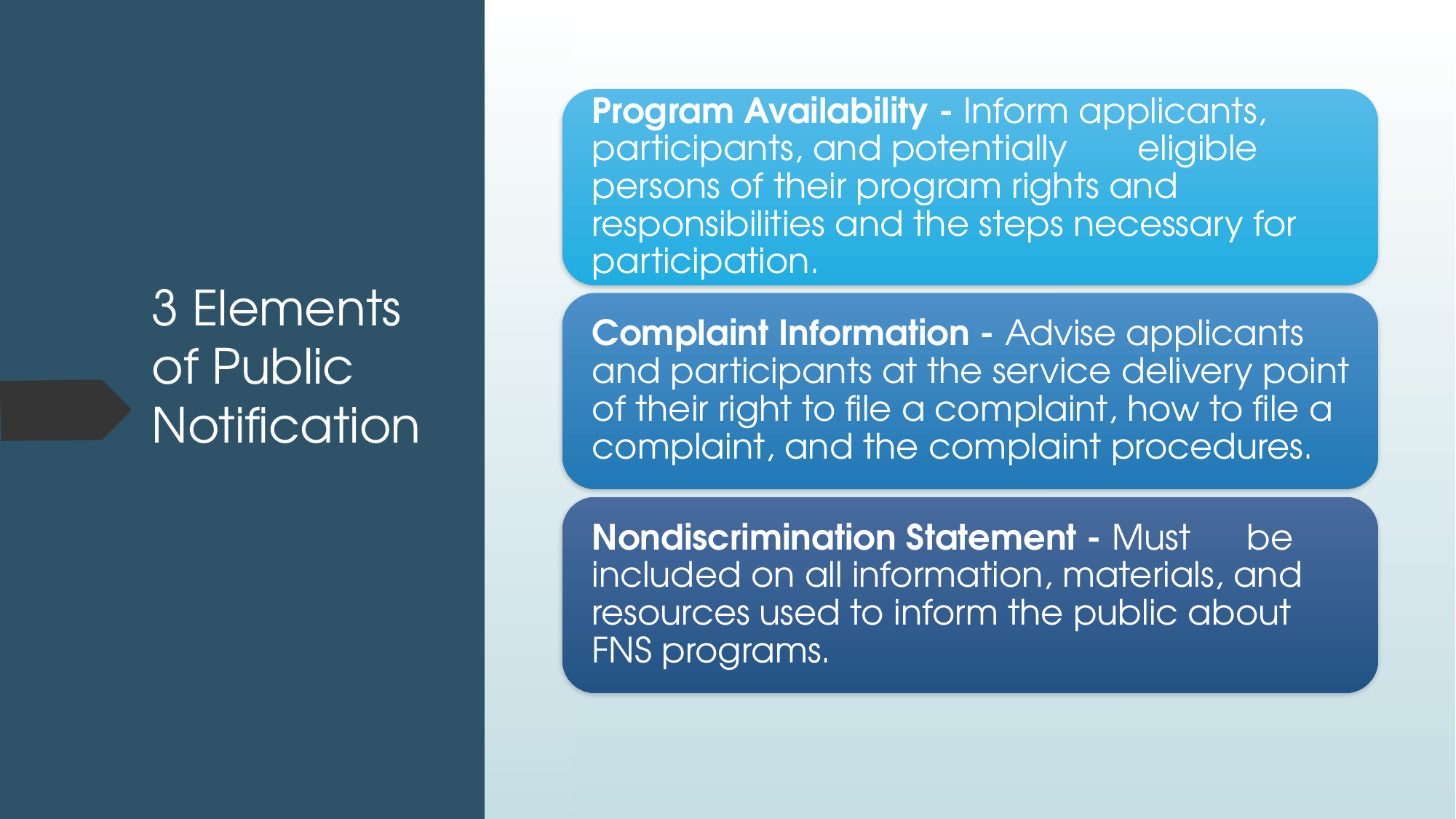

Program Availability - Inform applicants, participants, and potentially 	eligible persons of their program rights and responsibilities and the steps necessary for participation.
Complaint Information - Advise applicants and participants at the service delivery point of their right to file a complaint, how to file a complaint, and the complaint procedures.
Nondiscrimination Statement - Must 	be included on all information, materials, and resources used to inform the public about FNS programs.
# 3 Elements of Public Notification